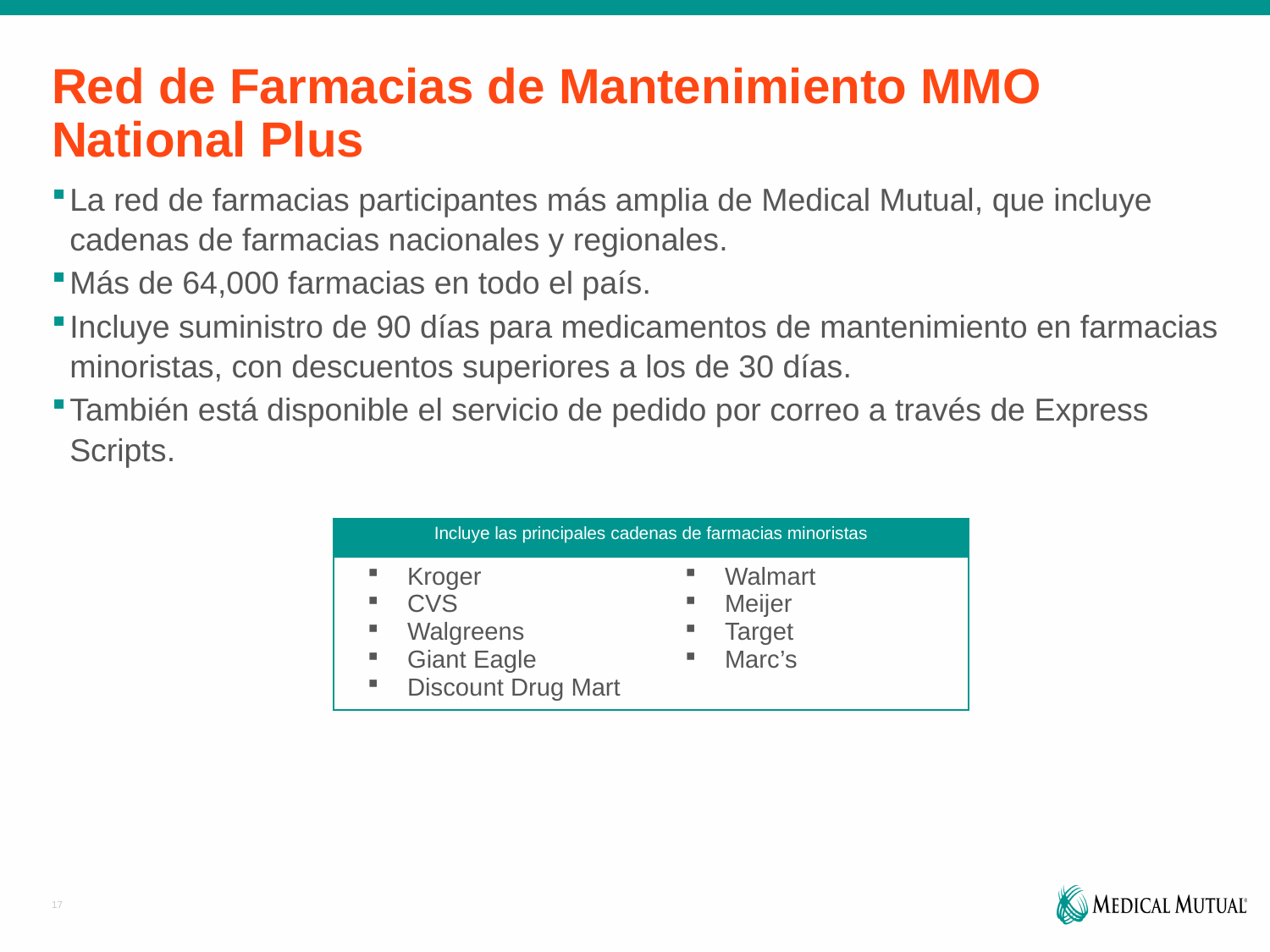

# Red de Farmacias de Mantenimiento MMO National Plus
La red de farmacias participantes más amplia de Medical Mutual, que incluye cadenas de farmacias nacionales y regionales.
Más de 64,000 farmacias en todo el país.
Incluye suministro de 90 días para medicamentos de mantenimiento en farmacias minoristas, con descuentos superiores a los de 30 días.
También está disponible el servicio de pedido por correo a través de Express Scripts.

| Incluye las principales cadenas de farmacias minoristas |  |
| --- | --- |
| Kroger CVS Walgreens Giant Eagle Discount Drug Mart | Walmart Meijer Target Marc’s |
17